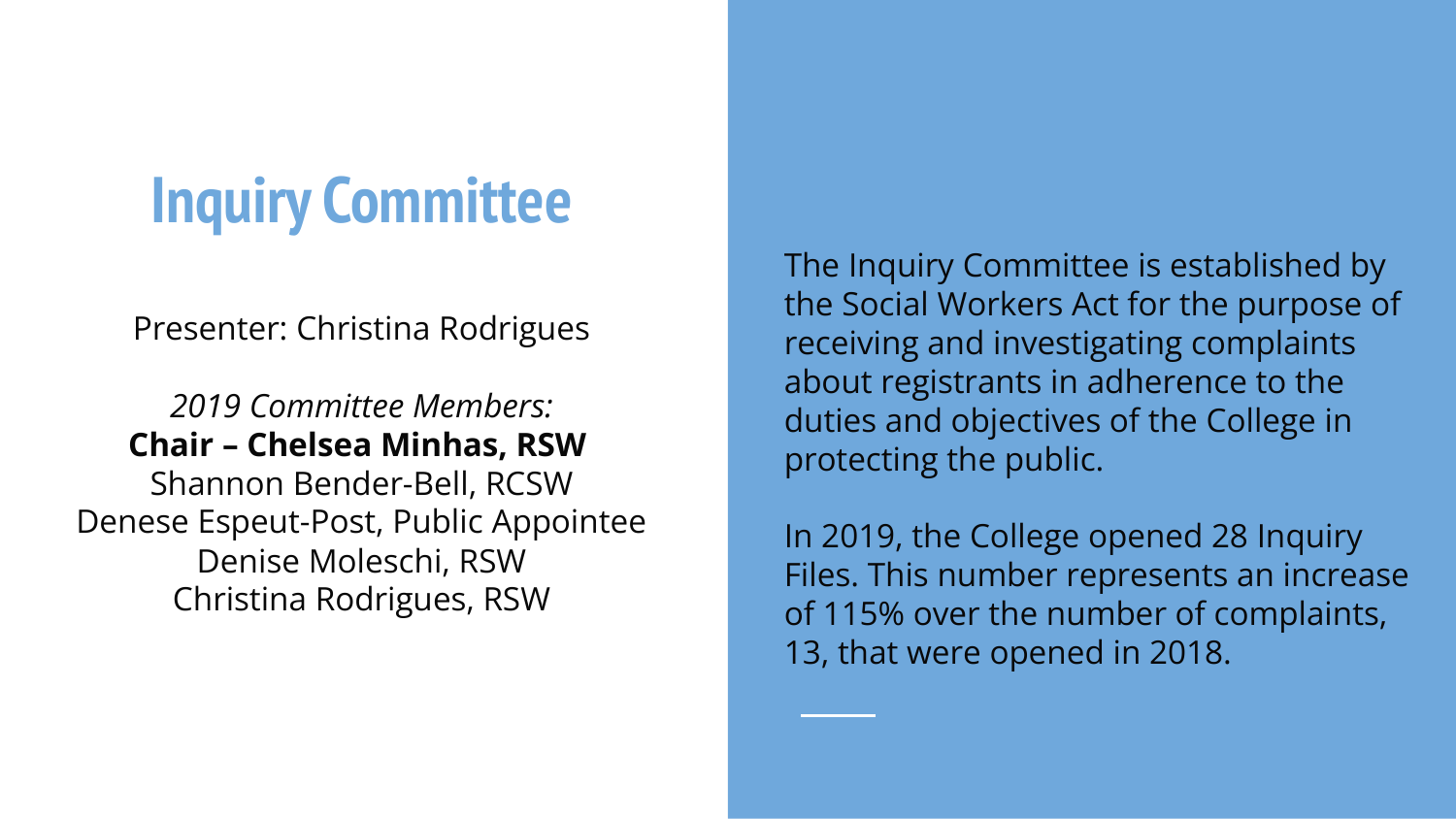

# Inquiry Committee

The Inquiry Committee is established by the Social Workers Act for the purpose of receiving and investigating complaints about registrants in adherence to the duties and objectives of the College in protecting the public.

In 2019, the College opened 28 Inquiry Files. This number represents an increase of 115% over the number of complaints, 13, that were opened in 2018.
Presenter: Christina Rodrigues

2019 Committee Members:
Chair – Chelsea Minhas, RSW
Shannon Bender-Bell, RCSW
Denese Espeut-Post, Public Appointee
Denise Moleschi, RSW
Christina Rodrigues, RSW